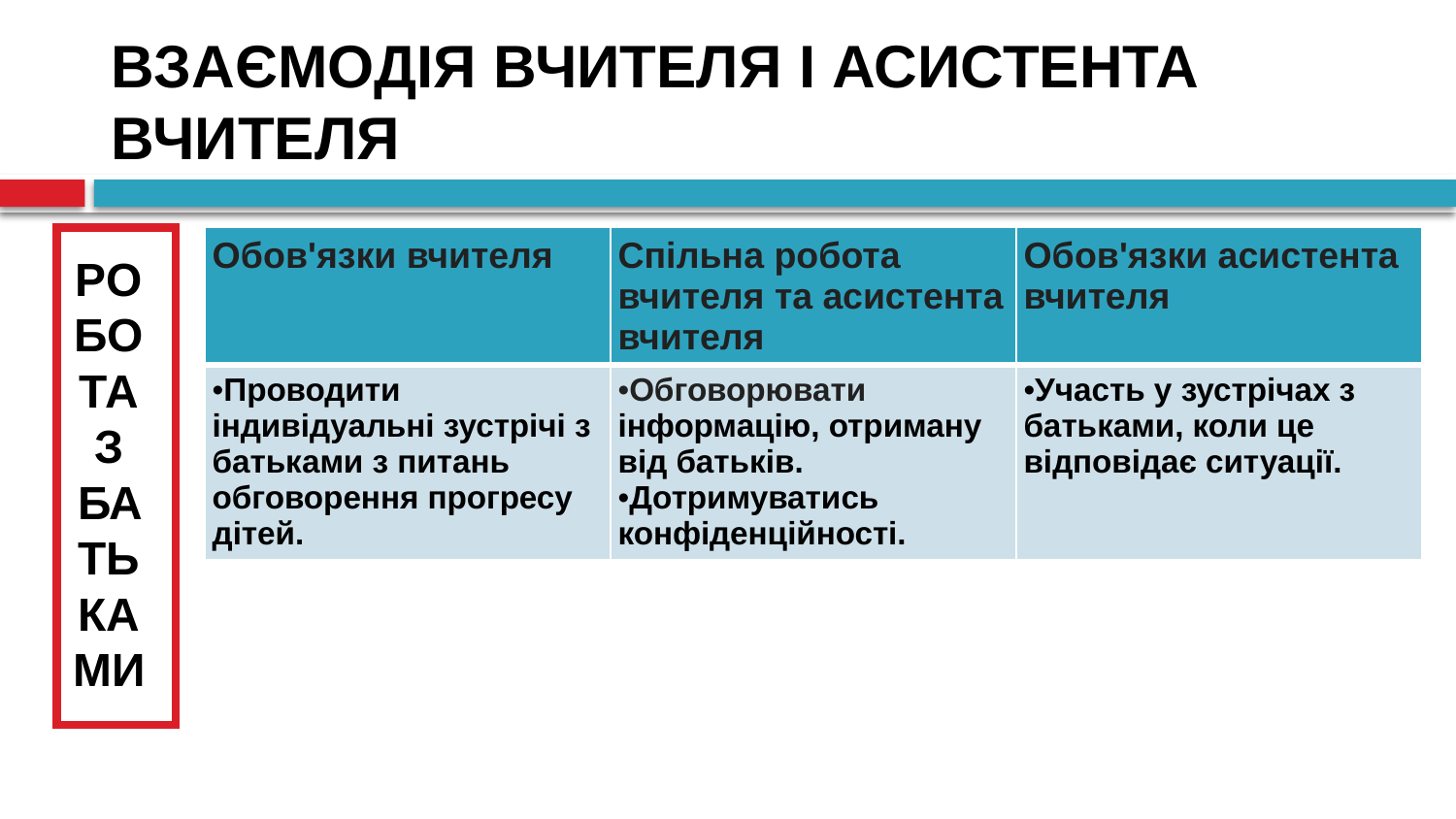

# ВЗАЄМОДІЯ ВЧИТЕЛЯ І АСИСТЕНТА ВЧИТЕЛЯ
РОБОТА З БАТЬКАМИ
| Обов'язки вчителя | Спільна робота вчителя та асистента вчителя | Обов'язки асистента вчителя |
| --- | --- | --- |
| Проводити індивідуальні зустрічі з батьками з питань обговорення прогресу дітей. | Обговорювати інформацію, отриману від батьків. Дотримуватись конфіденційності. | Участь у зустрічах з батьками, коли це відповідає ситуації. |